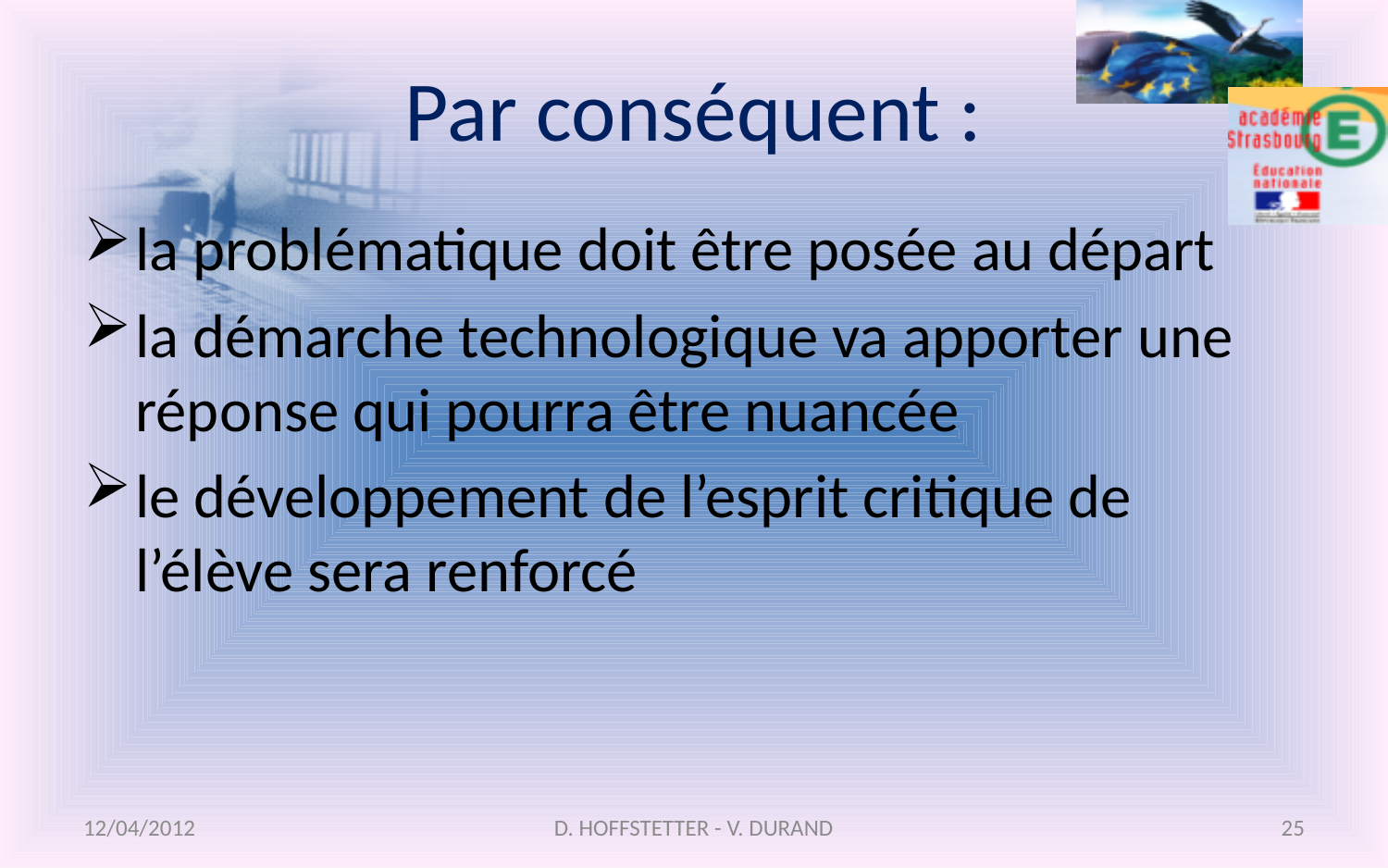

# Par conséquent :
la problématique doit être posée au départ
la démarche technologique va apporter une réponse qui pourra être nuancée
le développement de l’esprit critique de l’élève sera renforcé
12/04/2012
D. HOFFSTETTER - V. DURAND
25